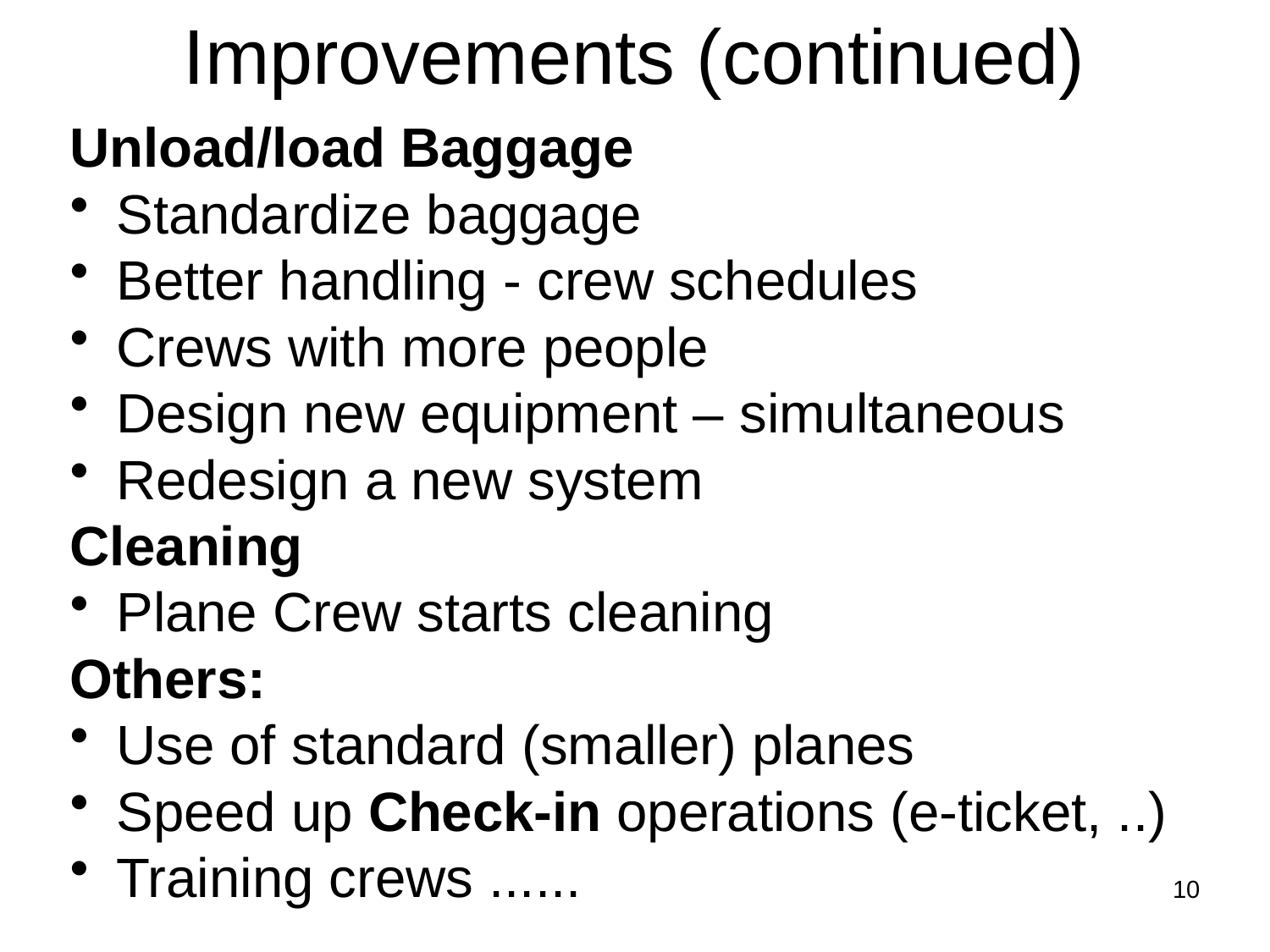

Improvements (continued)
Unload/load Baggage
Standardize baggage
Better handling - crew schedules
Crews with more people
Design new equipment – simultaneous
Redesign a new system
Cleaning
Plane Crew starts cleaning
Others:
Use of standard (smaller) planes
Speed up Check-in operations (e-ticket, ..)
Training crews ......
10